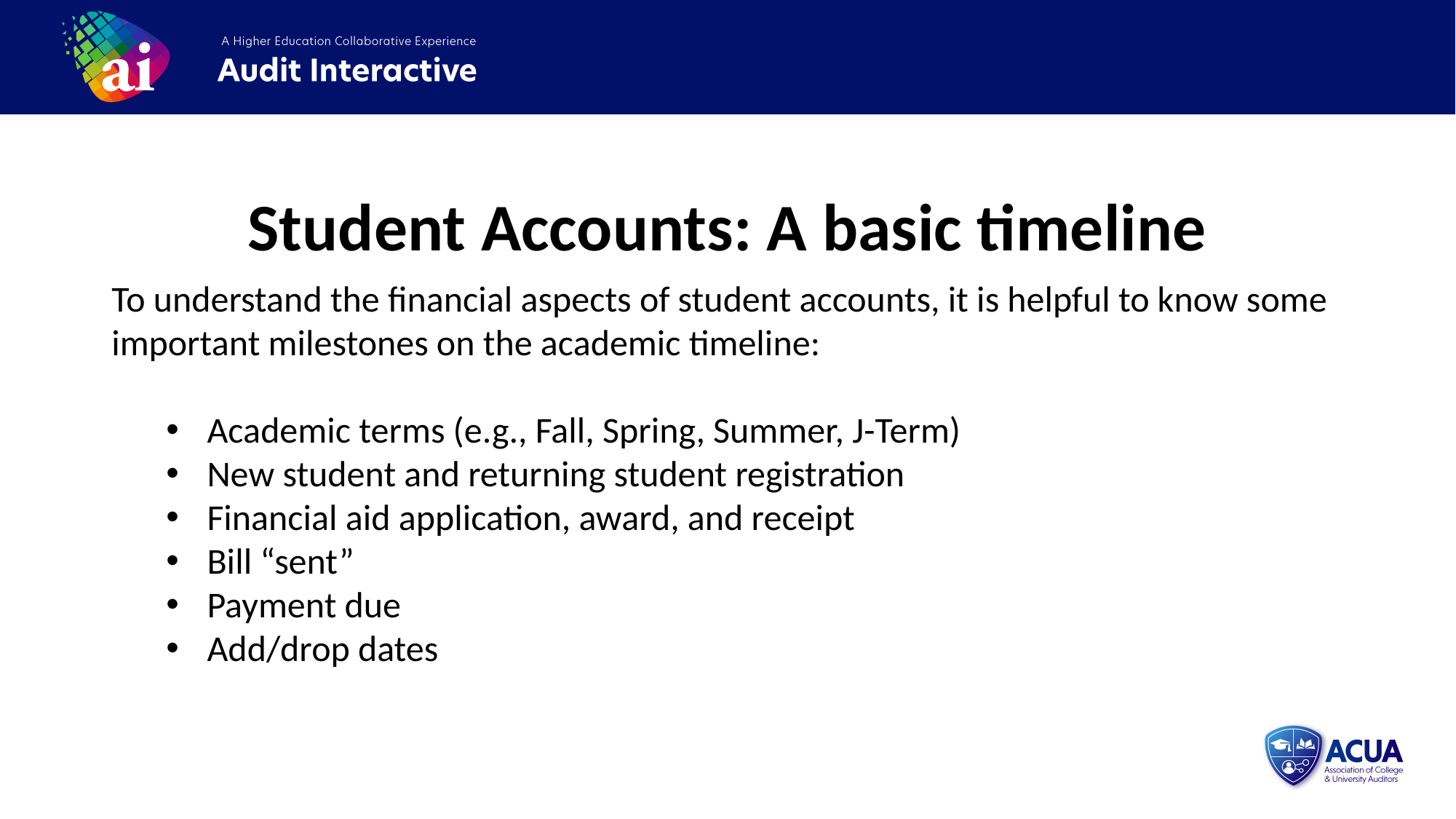

Student Accounts: A basic timeline
To understand the financial aspects of student accounts, it is helpful to know some important milestones on the academic timeline:

Academic terms (e.g., Fall, Spring, Summer, J-Term)
New student and returning student registration
Financial aid application, award, and receipt
Bill “sent”
Payment due
Add/drop dates